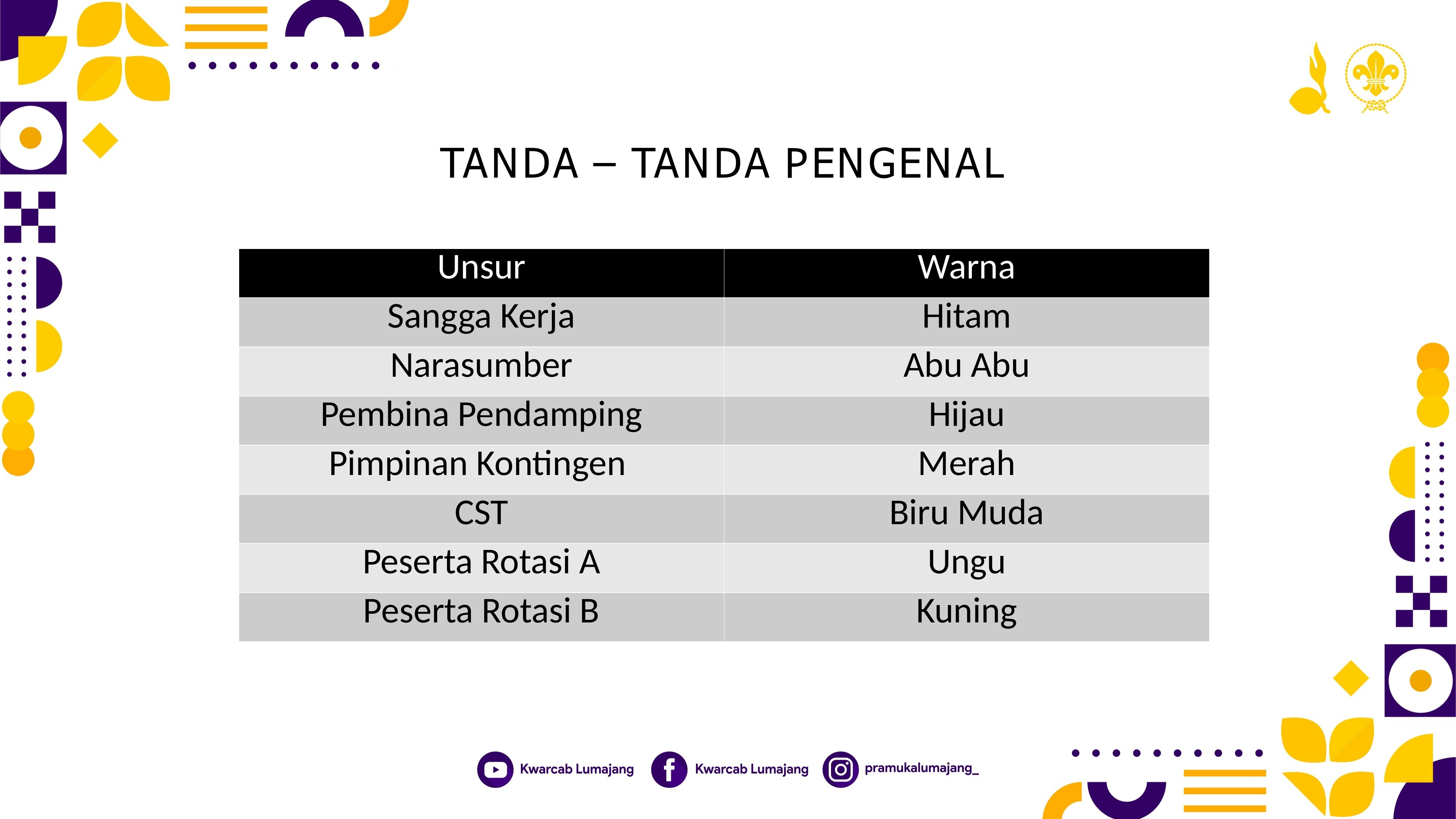

TANDA – TANDA PENGENAL
| Unsur | Warna |
| --- | --- |
| Sangga Kerja | Hitam |
| Narasumber | Abu Abu |
| Pembina Pendamping | Hijau |
| Pimpinan Kontingen | Merah |
| CST | Biru Muda |
| Peserta Rotasi A | Ungu |
| Peserta Rotasi B | Kuning |